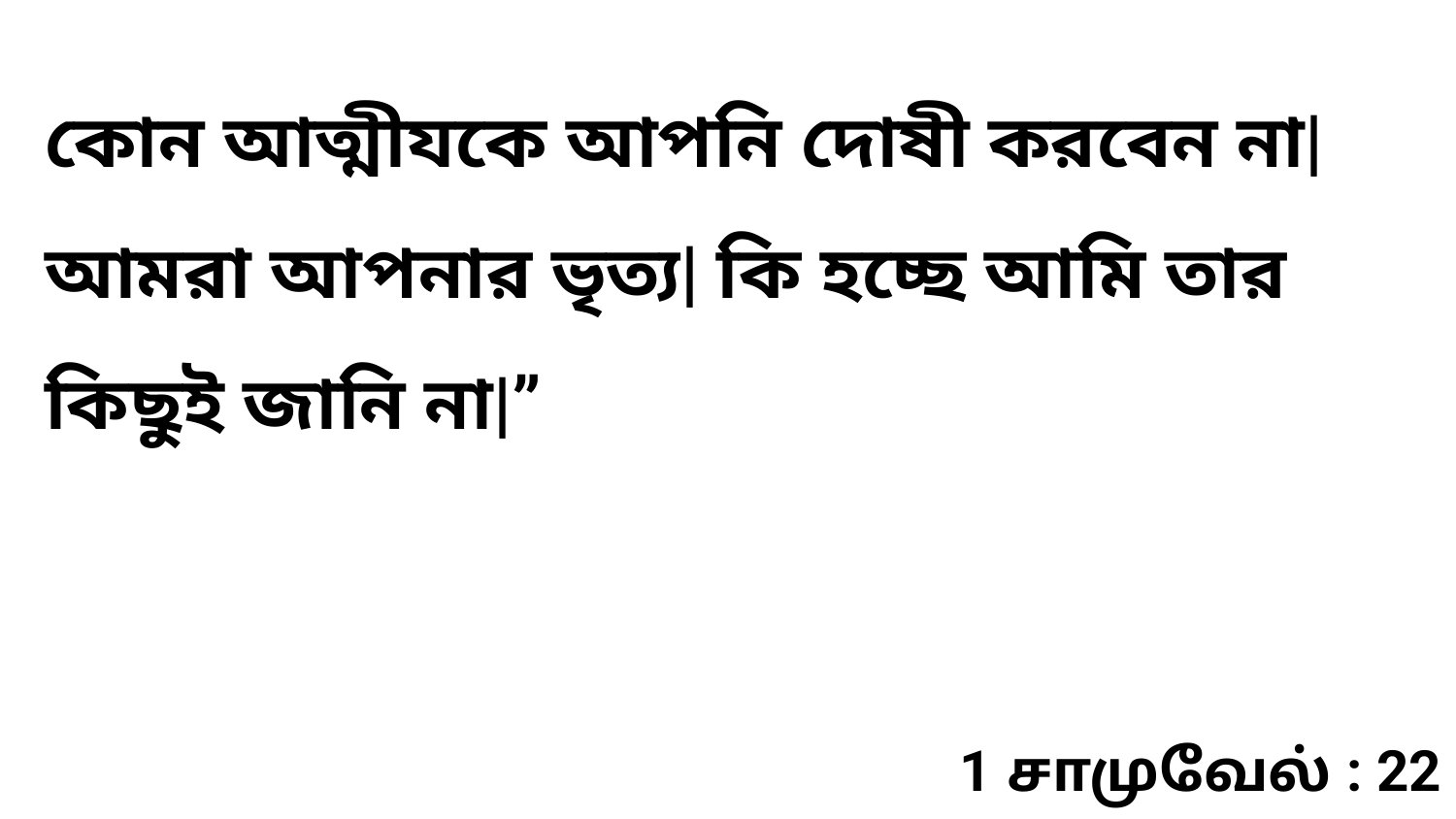

কোন আত্মীযকে আপনি দোষী করবেন না| আমরা আপনার ভৃত্য| কি হচ্ছে আমি তার কিছুই জানি না|”
1 சாமுவேல் : 22